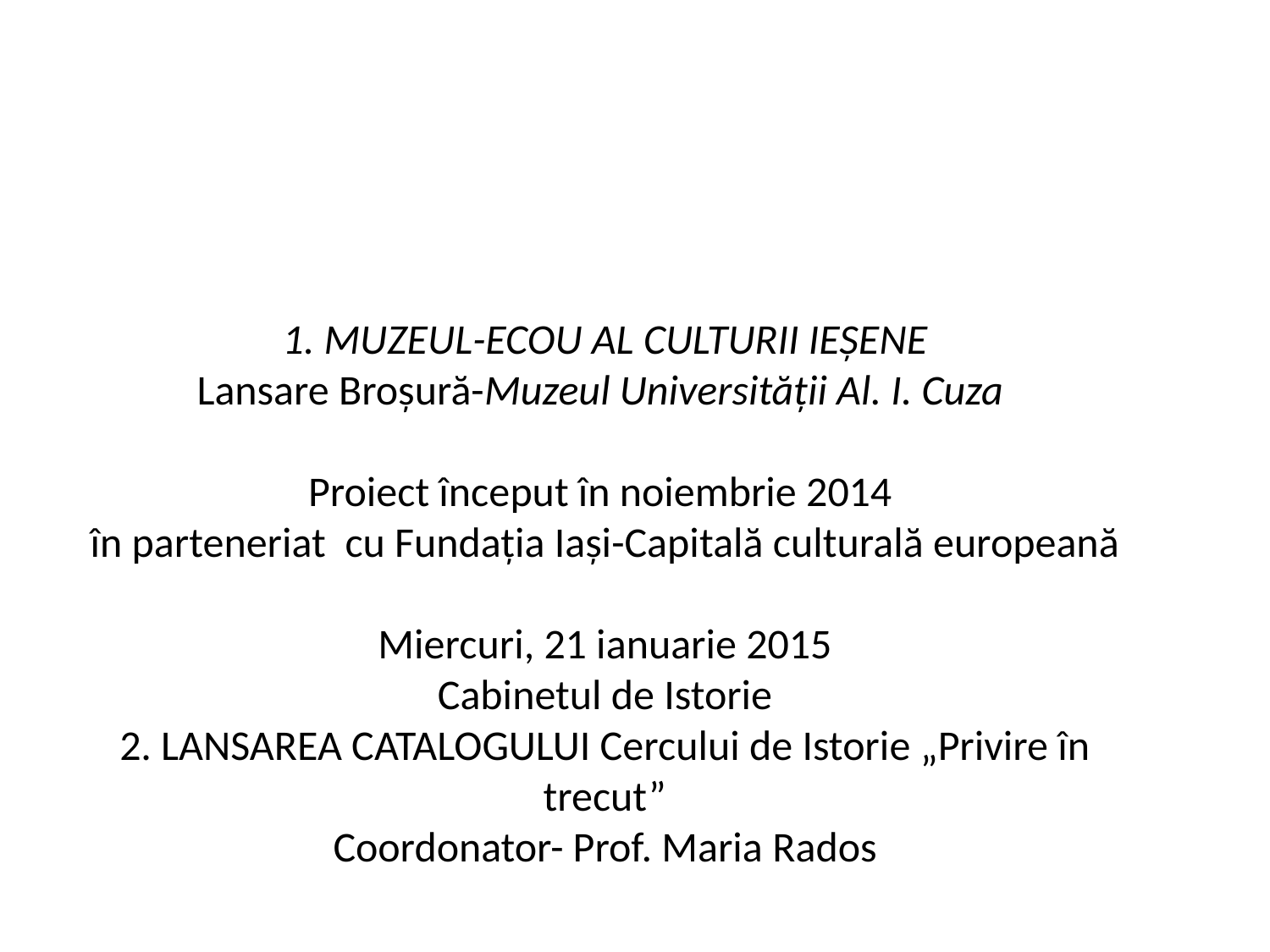

1. MUZEUL-ECOU AL CULTURII IEŞENE
Lansare Broşură-Muzeul Universităţii Al. I. Cuza

Proiect început în noiembrie 2014
în parteneriat  cu Fundaţia Iaşi-Capitală culturală europeană

Miercuri, 21 ianuarie 2015
Cabinetul de Istorie
2. LANSAREA CATALOGULUI Cercului de Istorie „Privire în trecut”
Coordonator- Prof. Maria Rados